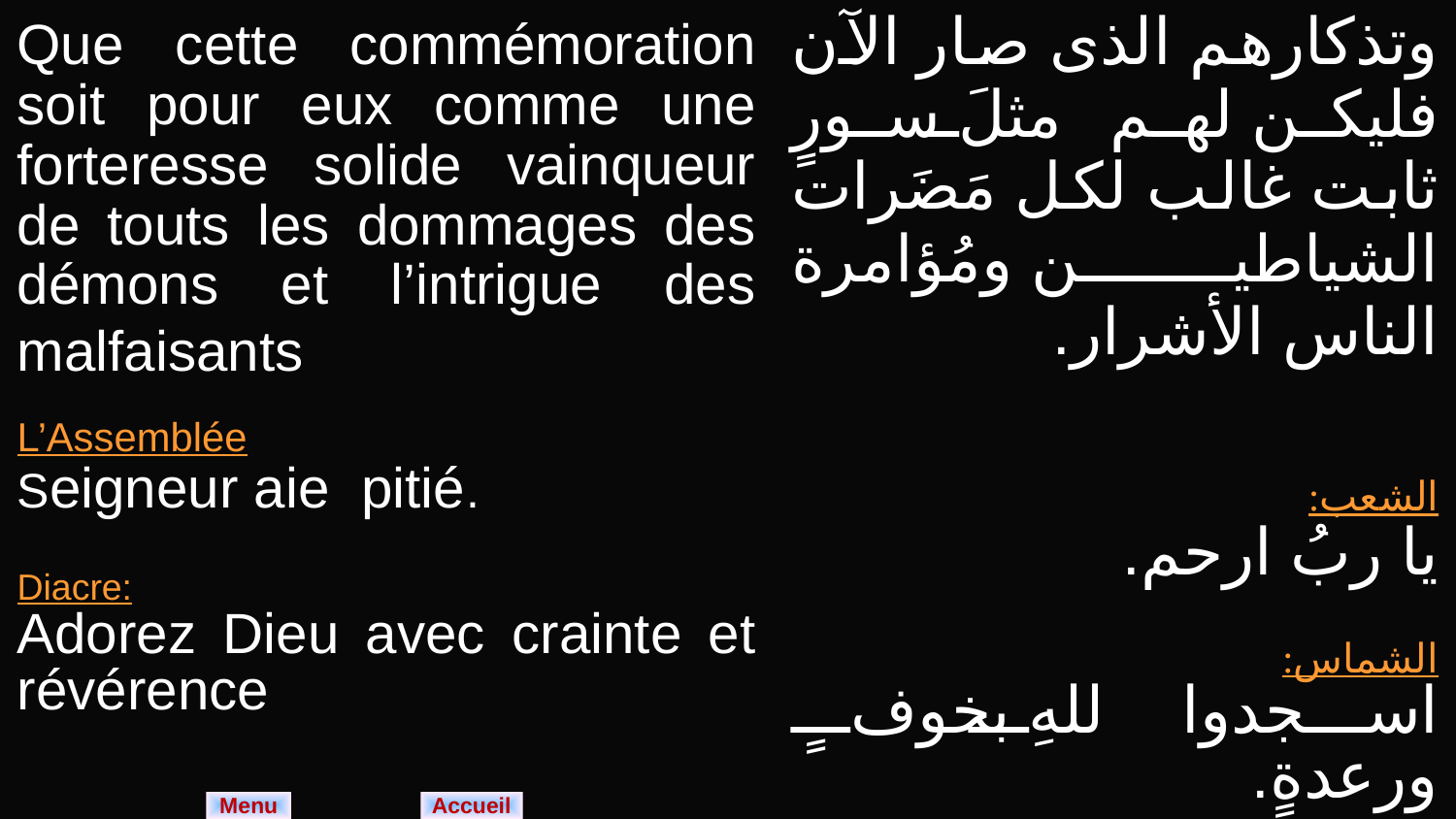

| Que cette commémoration soit pour eux comme une forteresse solide vainqueur de touts les dommages des démons et l’intrigue des malfaisants L’Assemblée Seigneur aie pitié. Diacre: Adorez Dieu avec crainte et révérence | وتذكارهم الذى صار الآن فليكن لهم مثلَ سورٍ ثابت غالب لكل مَضَرات الشياطين ومُؤامرة الناس الأشرار. الشعب: يا ربُ ارحم. الشماس: اسجدوا للهِ بخوفٍ ورعدةٍ. |
| --- | --- |

Menu